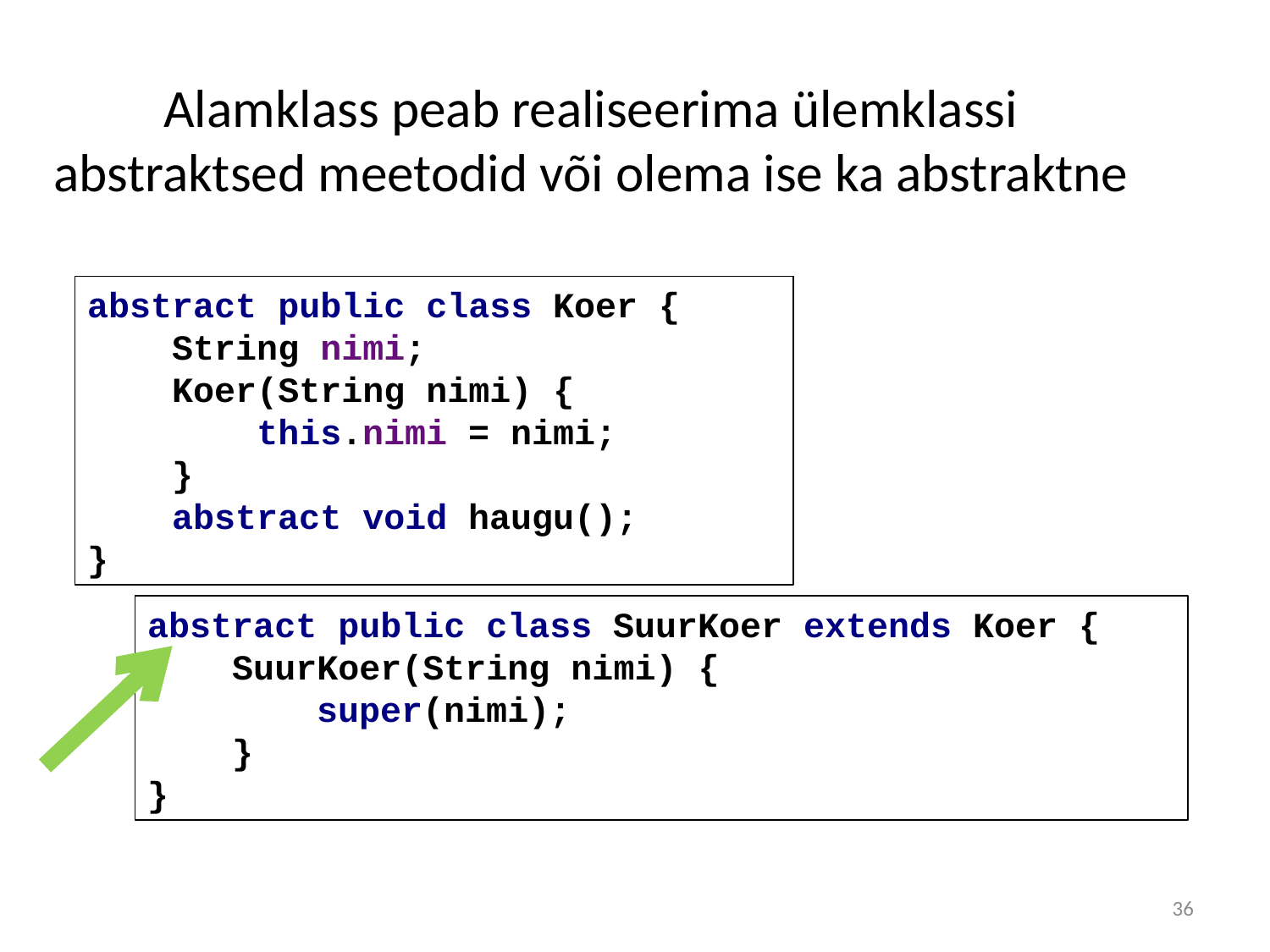

# Alamklass peab realiseerima ülemklassi abstraktsed meetodid või olema ise ka abstraktne
abstract public class Koer {
    String nimi;
    Koer(String nimi) {
        this.nimi = nimi;
    }
    abstract void haugu();
}
abstract public class SuurKoer extends Koer {
    SuurKoer(String nimi) {
        super(nimi);
    }
}
36